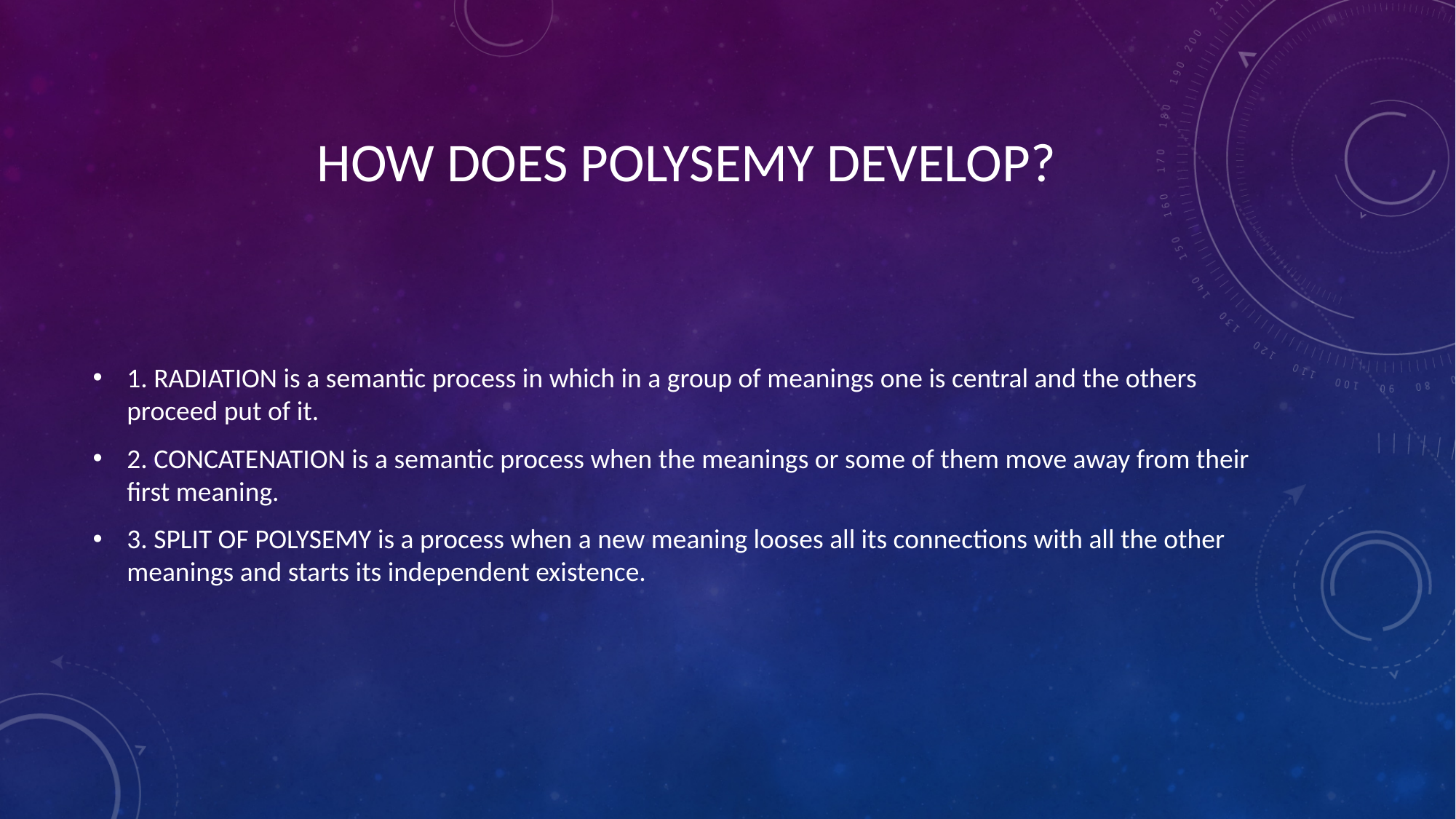

# How does polysemy develop?
1. RADIATION is a semantic process in which in a group of meanings one is central and the others proceed put of it.
2. CONCATENATION is a semantic process when the meanings or some of them move away from their first meaning.
3. SPLIT OF POLYSEMY is a process when a new meaning looses all its connections with all the other meanings and starts its independent existence.